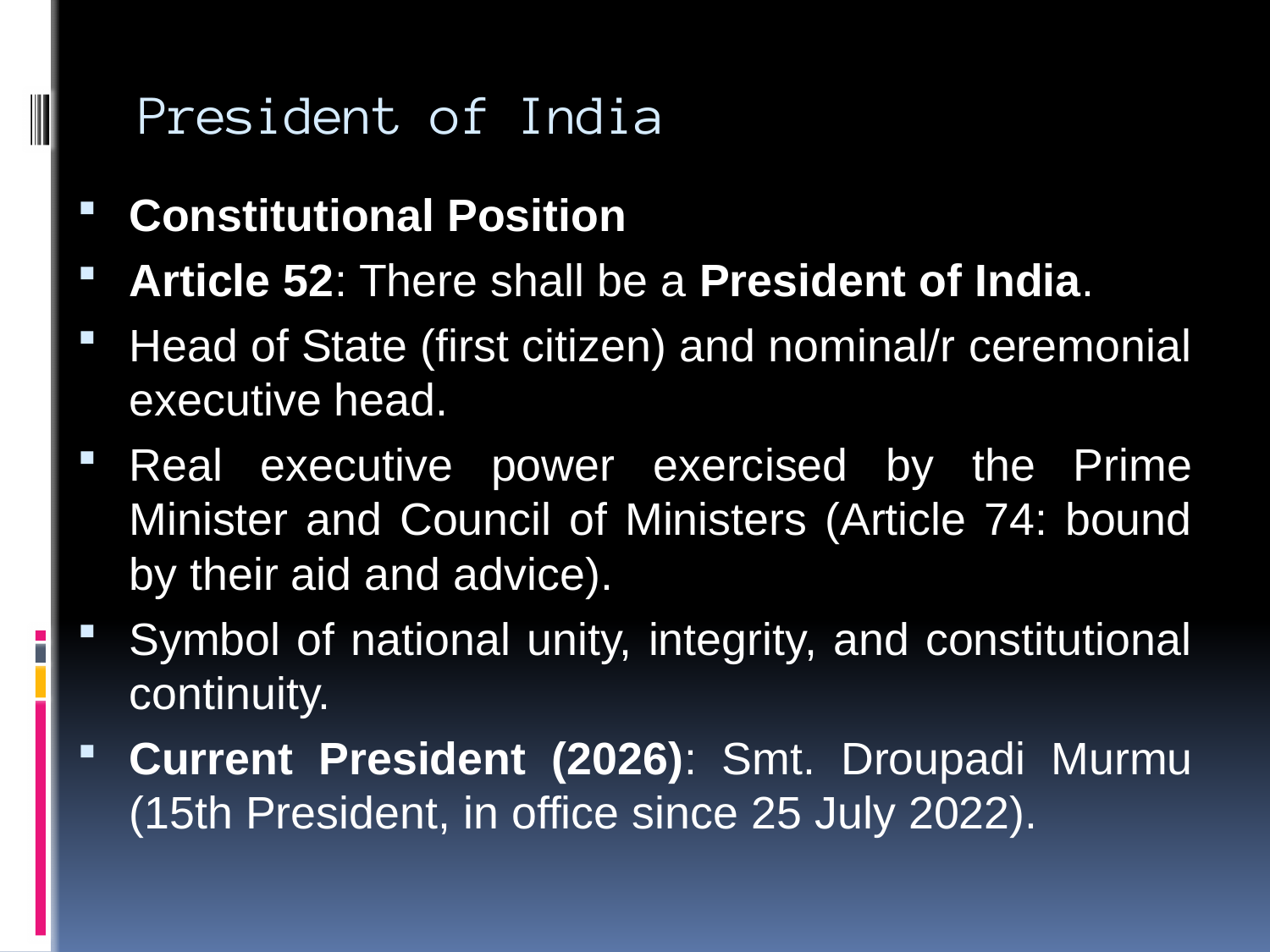

# President of India
Constitutional Position
Article 52: There shall be a President of India.
Head of State (first citizen) and nominal/r ceremonial executive head.
Real executive power exercised by the Prime Minister and Council of Ministers (Article 74: bound by their aid and advice).
Symbol of national unity, integrity, and constitutional continuity.
Current President (2026): Smt. Droupadi Murmu (15th President, in office since 25 July 2022).